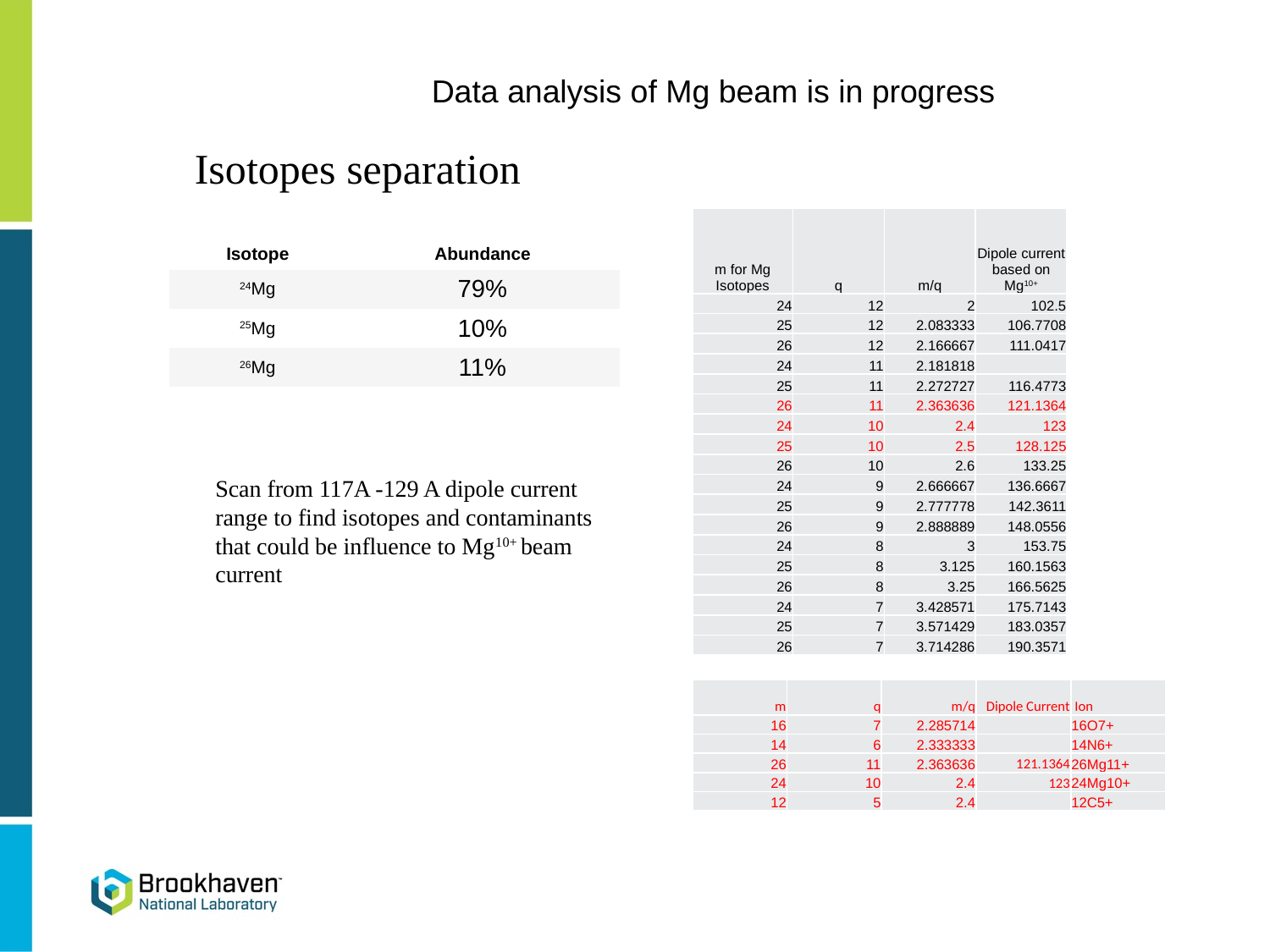

Data analysis of Mg beam is in progress
Isotopes separation
| m for Mg Isotopes | q | m/q | Dipole current based on Mg10+ |
| --- | --- | --- | --- |
| 24 | 12 | 2 | 102.5 |
| 25 | 12 | 2.083333 | 106.7708 |
| 26 | 12 | 2.166667 | 111.0417 |
| 24 | 11 | 2.181818 |  |
| 25 | 11 | 2.272727 | 116.4773 |
| 26 | 11 | 2.363636 | 121.1364 |
| 24 | 10 | 2.4 | 123 |
| 25 | 10 | 2.5 | 128.125 |
| 26 | 10 | 2.6 | 133.25 |
| 24 | 9 | 2.666667 | 136.6667 |
| 25 | 9 | 2.777778 | 142.3611 |
| 26 | 9 | 2.888889 | 148.0556 |
| 24 | 8 | 3 | 153.75 |
| 25 | 8 | 3.125 | 160.1563 |
| 26 | 8 | 3.25 | 166.5625 |
| 24 | 7 | 3.428571 | 175.7143 |
| 25 | 7 | 3.571429 | 183.0357 |
| 26 | 7 | 3.714286 | 190.3571 |
| Isotope | Abundance |
| --- | --- |
| 24Mg | 79% |
| 25Mg | 10% |
| 26Mg | 11% |
Scan from 117A -129 A dipole current range to find isotopes and contaminants that could be influence to Mg10+ beam current
| m | q | m/q | Dipole Current | Ion |
| --- | --- | --- | --- | --- |
| 16 | 7 | 2.285714 |  | 16O7+ |
| 14 | 6 | 2.333333 |  | 14N6+ |
| 26 | 11 | 2.363636 | 121.1364 | 26Mg11+ |
| 24 | 10 | 2.4 | 123 | 24Mg10+ |
| 12 | 5 | 2.4 |  | 12C5+ |